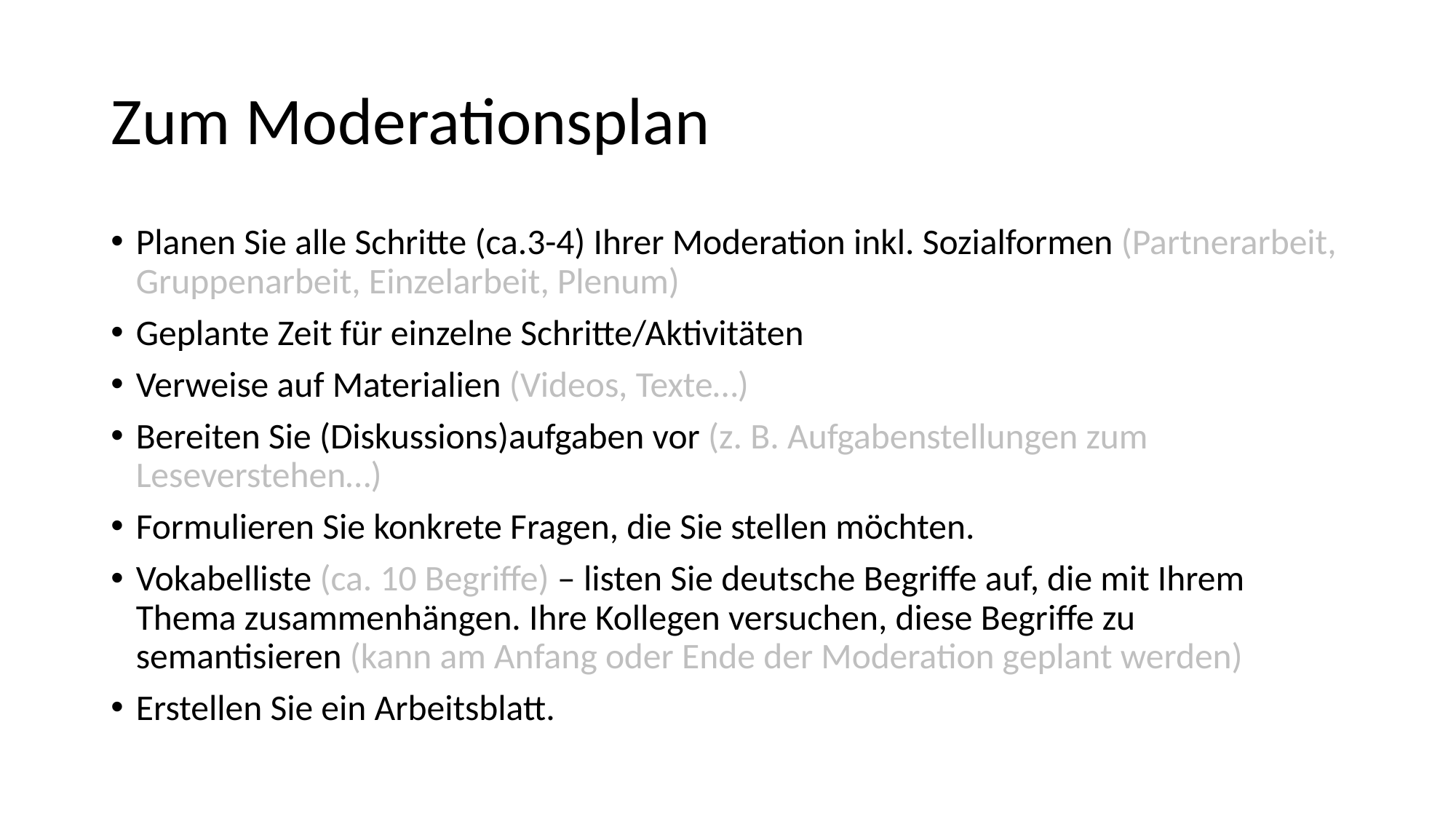

# Zum Moderationsplan
Planen Sie alle Schritte (ca.3-4) Ihrer Moderation inkl. Sozialformen (Partnerarbeit, Gruppenarbeit, Einzelarbeit, Plenum)
Geplante Zeit für einzelne Schritte/Aktivitäten
Verweise auf Materialien (Videos, Texte…)
Bereiten Sie (Diskussions)aufgaben vor (z. B. Aufgabenstellungen zum Leseverstehen…)
Formulieren Sie konkrete Fragen, die Sie stellen möchten.
Vokabelliste (ca. 10 Begriffe) – listen Sie deutsche Begriffe auf, die mit Ihrem Thema zusammenhängen. Ihre Kollegen versuchen, diese Begriffe zu semantisieren (kann am Anfang oder Ende der Moderation geplant werden)
Erstellen Sie ein Arbeitsblatt.